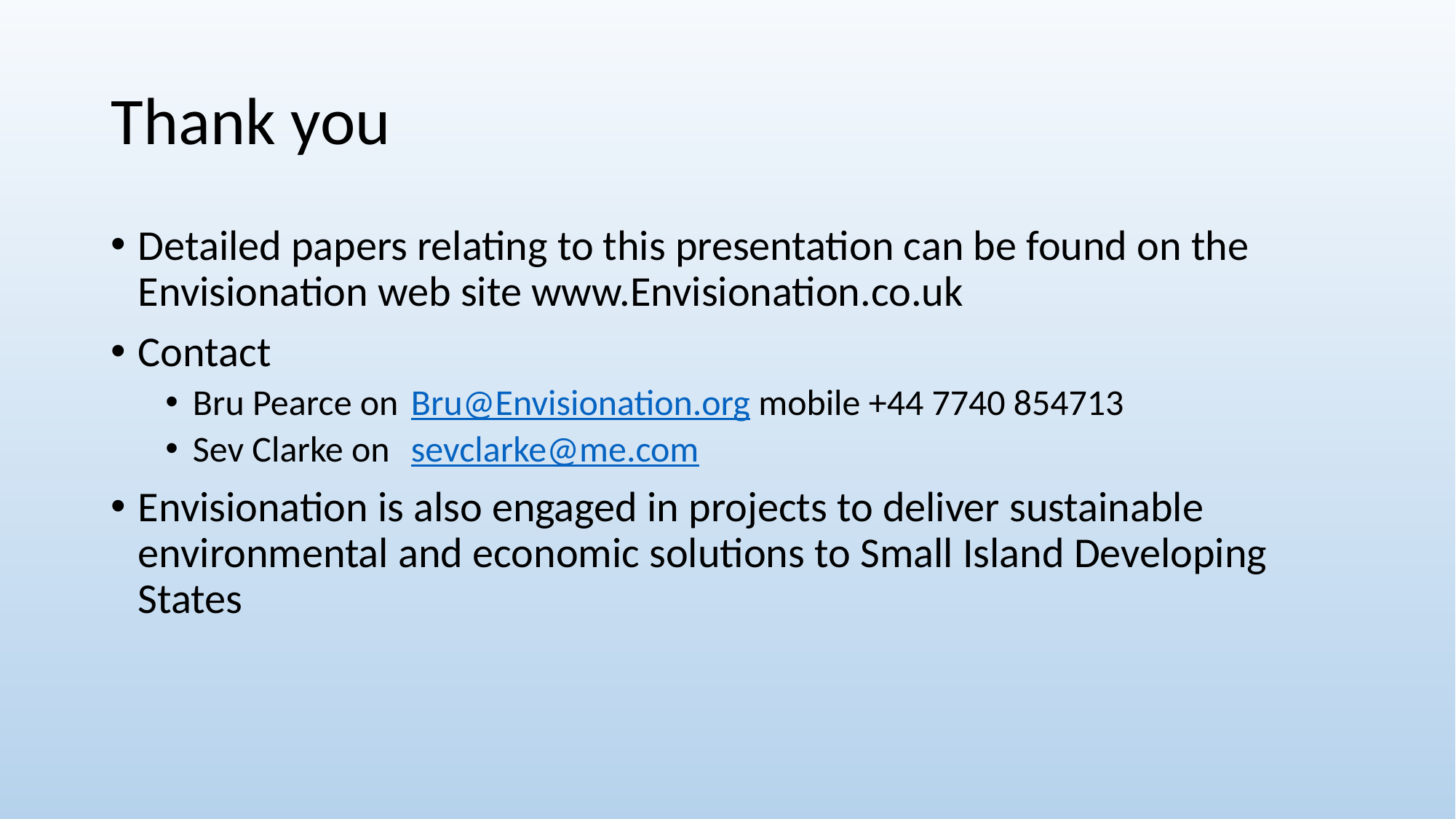

# Thank you
Detailed papers relating to this presentation can be found on the Envisionation web site www.Envisionation.co.uk
Contact
Bru Pearce on 	Bru@Envisionation.org mobile +44 7740 854713
Sev Clarke on 	sevclarke@me.com
Envisionation is also engaged in projects to deliver sustainable environmental and economic solutions to Small Island Developing States